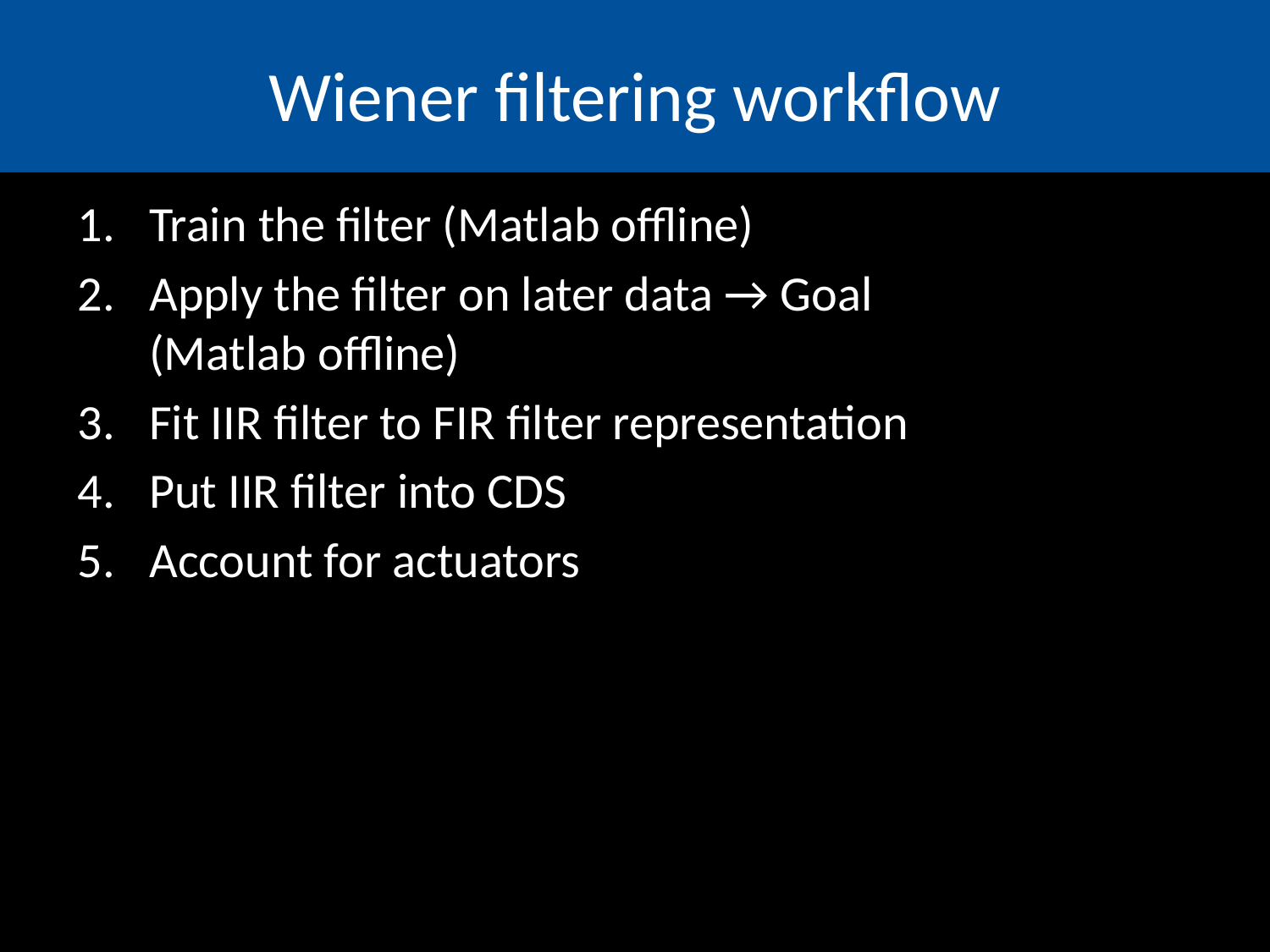

# Wiener filtering workflow
Train the filter (Matlab offline)
Apply the filter on later data → Goal
(Matlab offline)
Fit IIR filter to FIR filter representation
Put IIR filter into CDS
Account for actuators